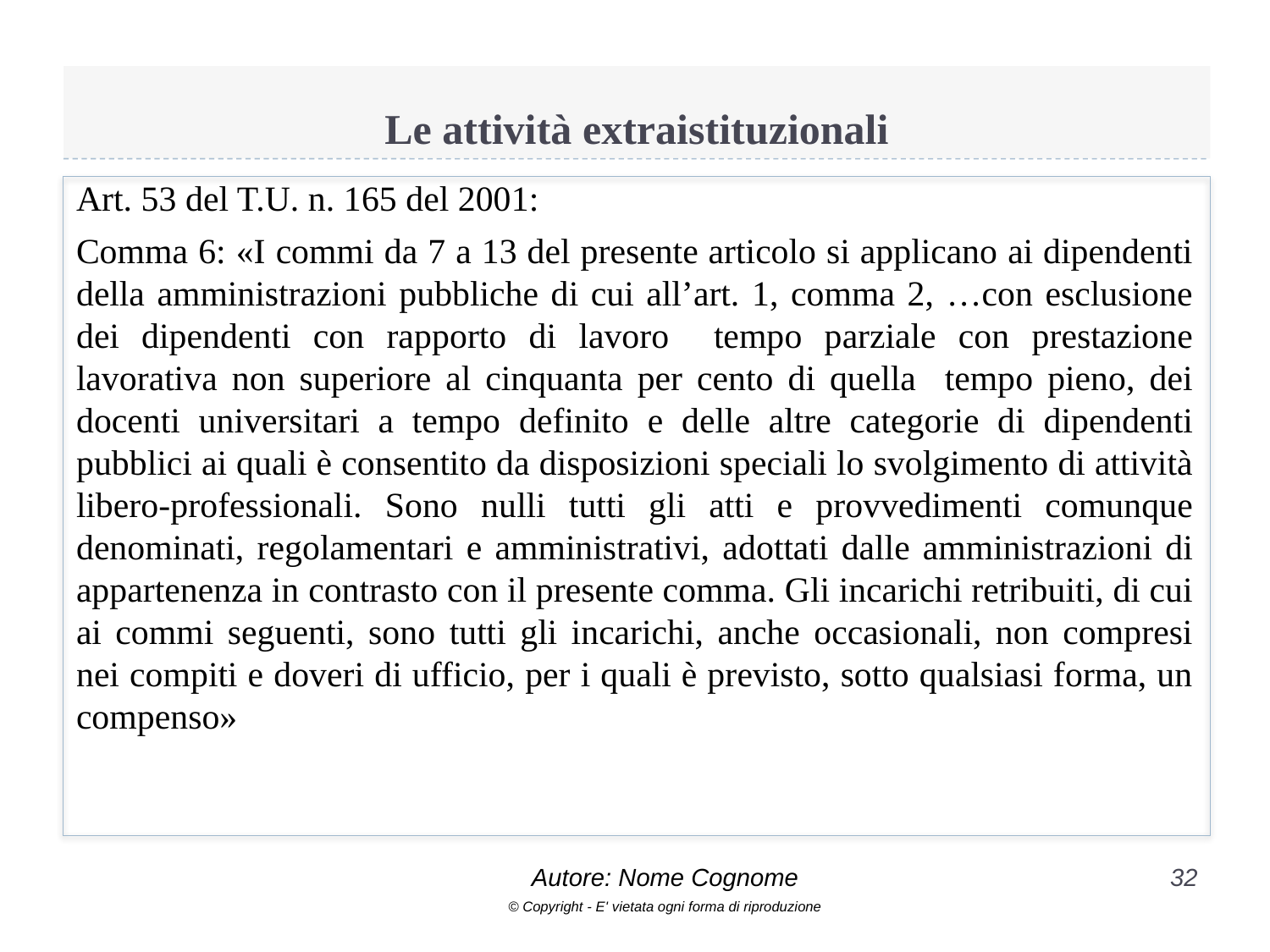

# Le attività extraistituzionali
Art. 53 del T.U. n. 165 del 2001:
Comma 6: «I commi da 7 a 13 del presente articolo si applicano ai dipendenti della amministrazioni pubbliche di cui all’art. 1, comma 2, …con esclusione dei dipendenti con rapporto di lavoro  tempo parziale con prestazione lavorativa non superiore al cinquanta per cento di quella  tempo pieno, dei docenti universitari a tempo definito e delle altre categorie di dipendenti pubblici ai quali è consentito da disposizioni speciali lo svolgimento di attività libero-professionali. Sono nulli tutti gli atti e provvedimenti comunque denominati, regolamentari e amministrativi, adottati dalle amministrazioni di appartenenza in contrasto con il presente comma. Gli incarichi retribuiti, di cui ai commi seguenti, sono tutti gli incarichi, anche occasionali, non compresi nei compiti e doveri di ufficio, per i quali è previsto, sotto qualsiasi forma, un compenso»